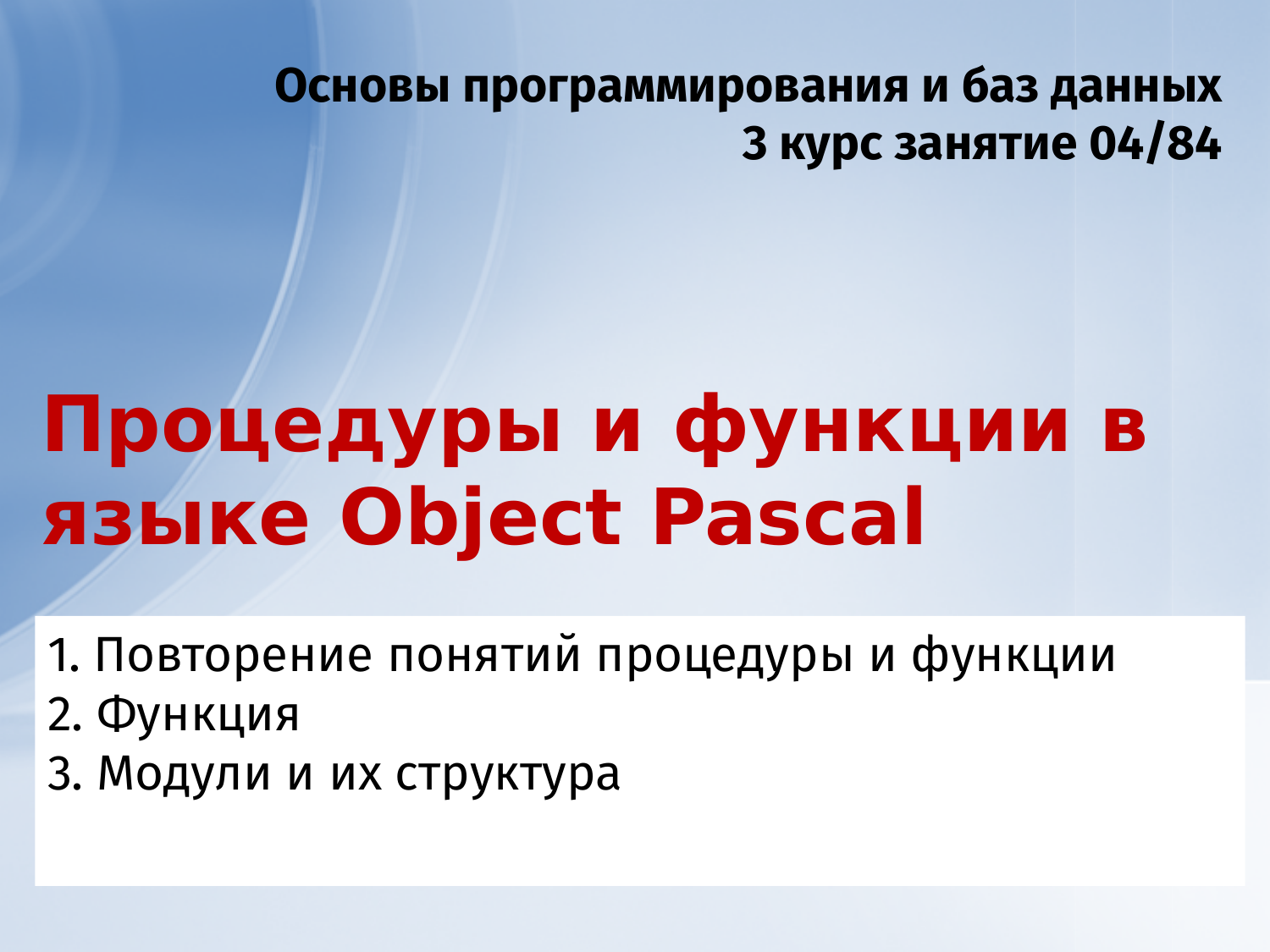

Основы программирования и баз данных
3 курс занятие 04/84
# Процедуры и функции в языке Object Pascal
1. Повторение понятий процедуры и функции
2. Функция
3. Модули и их структура